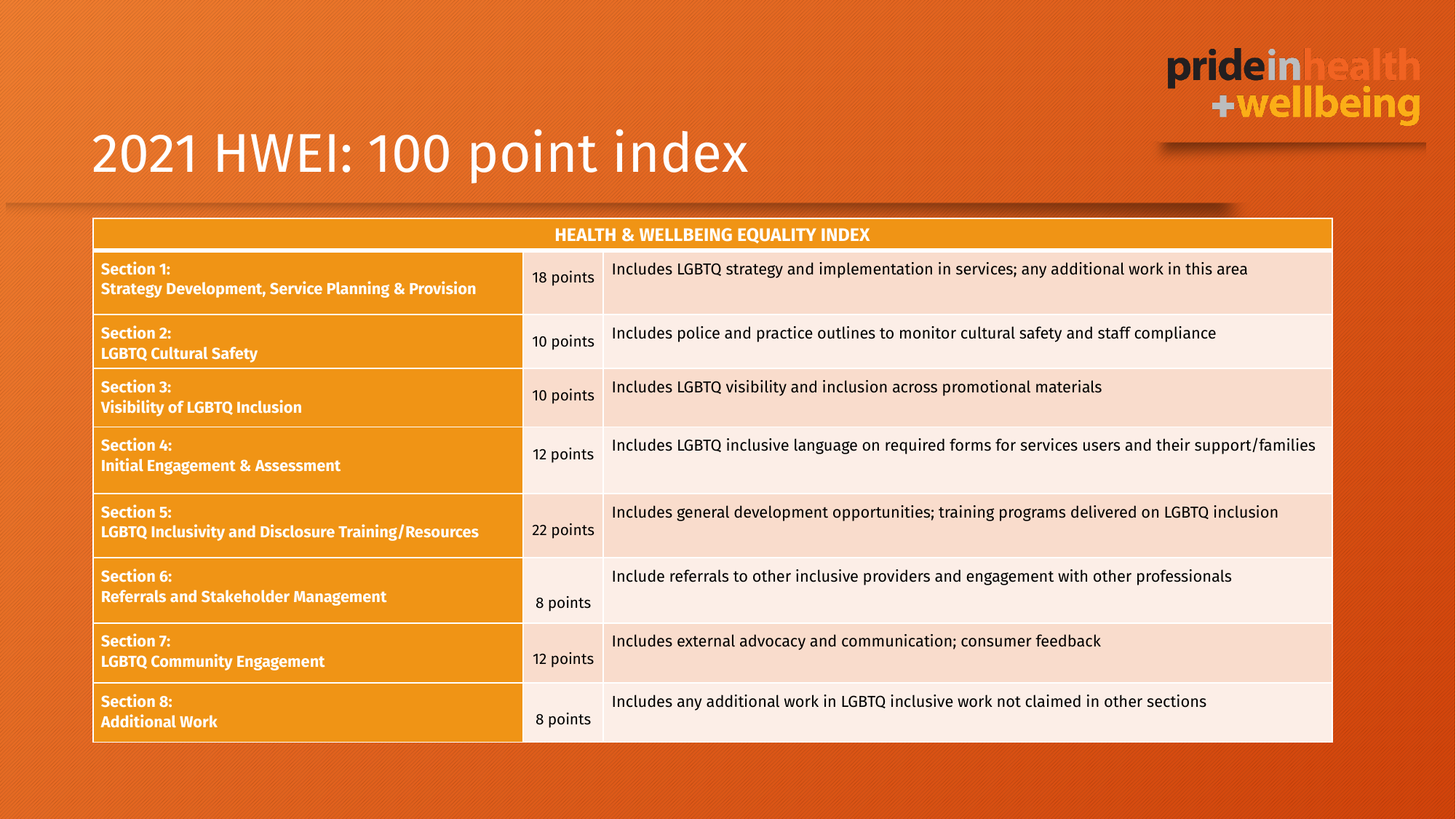

# 2021 HWEI: 100 point index
| Health & WELLBEING Equality Index |  |  |
| --- | --- | --- |
| Section 1: Strategy Development, Service Planning & Provision | 18 points | Includes LGBTQ strategy and implementation in services; any additional work in this area |
| Section 2: LGBTQ Cultural Safety | 10 points | Includes police and practice outlines to monitor cultural safety and staff compliance |
| Section 3: Visibility of LGBTQ Inclusion | 10 points | Includes LGBTQ visibility and inclusion across promotional materials |
| Section 4: Initial Engagement & Assessment | 12 points | Includes LGBTQ inclusive language on required forms for services users and their support/families |
| Section 5: LGBTQ Inclusivity and Disclosure Training/Resources | 22 points | Includes general development opportunities; training programs delivered on LGBTQ inclusion |
| Section 6: Referrals and Stakeholder Management | 8 points | Include referrals to other inclusive providers and engagement with other professionals |
| Section 7: LGBTQ Community Engagement | 12 points | Includes external advocacy and communication; consumer feedback |
| Section 8: Additional Work | 8 points | Includes any additional work in LGBTQ inclusive work not claimed in other sections |